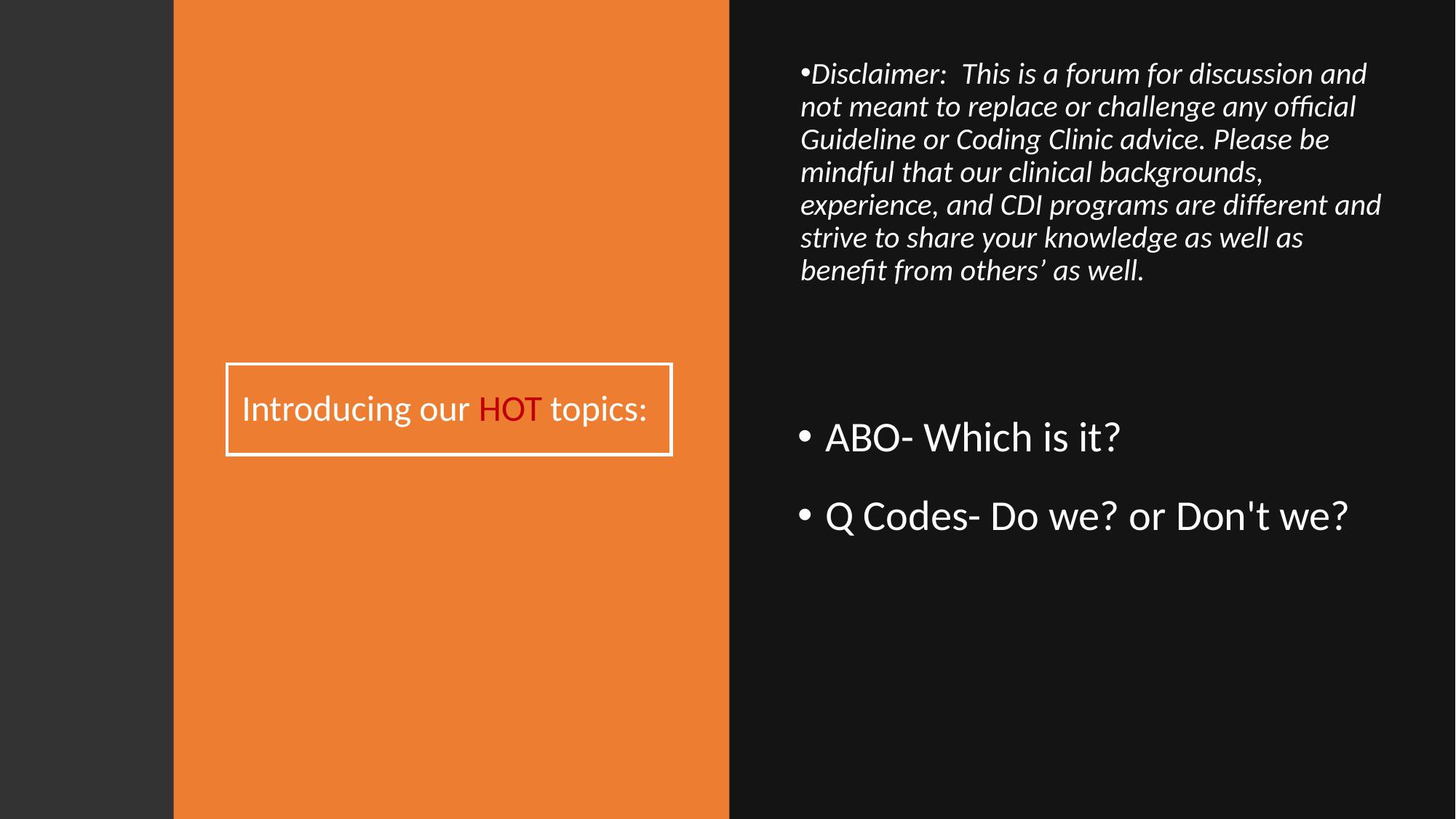

Disclaimer:  This is a forum for discussion and not meant to replace or challenge any official Guideline or Coding Clinic advice. Please be mindful that our clinical backgrounds, experience, and CDI programs are different and strive to share your knowledge as well as benefit from others’ as well.​
# Introducing our HOT topics:
ABO- Which is it?

Q Codes- Do we? or Don't we?